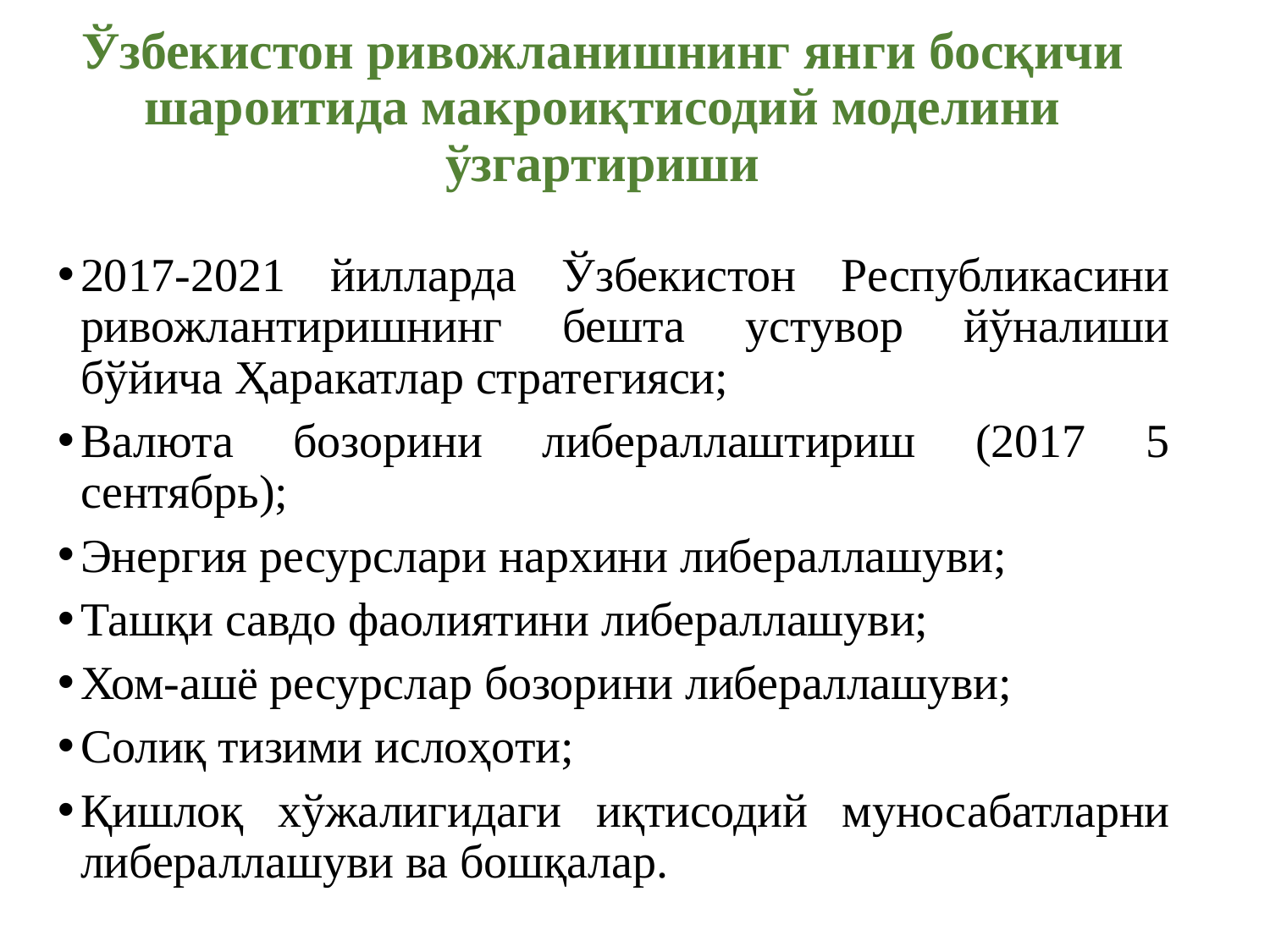

# Ўзбекистон ривожланишнинг янги босқичи шароитида макроиқтисодий моделини ўзгартириши
2017-2021 йилларда Ўзбекистон Республикасини ривожлантиришнинг бешта устувор йўналиши бўйича Ҳаракатлар стратегияси;
Валюта бозорини либераллаштириш (2017 5 сентябрь);
Энергия ресурслари нархини либераллашуви;
Ташқи савдо фаолиятини либераллашуви;
Хом-ашё ресурслар бозорини либераллашуви;
Солиқ тизими ислоҳоти;
Қишлоқ хўжалигидаги иқтисодий муносабатларни либераллашуви ва бошқалар.